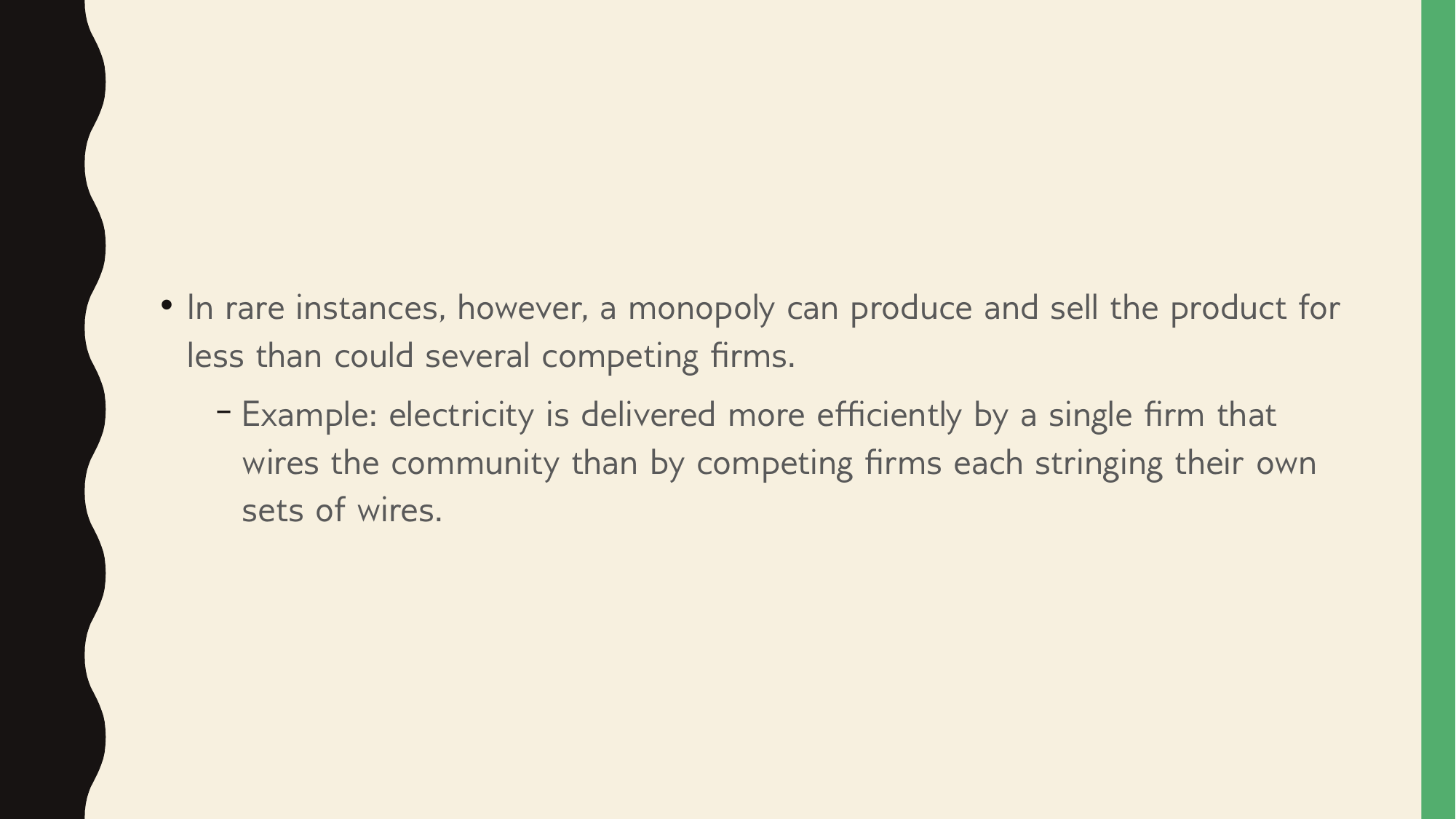

#
In rare instances, however, a monopoly can produce and sell the product for less than could several competing firms.
Example: electricity is delivered more efficiently by a single firm that wires the community than by competing firms each stringing their own sets of wires.